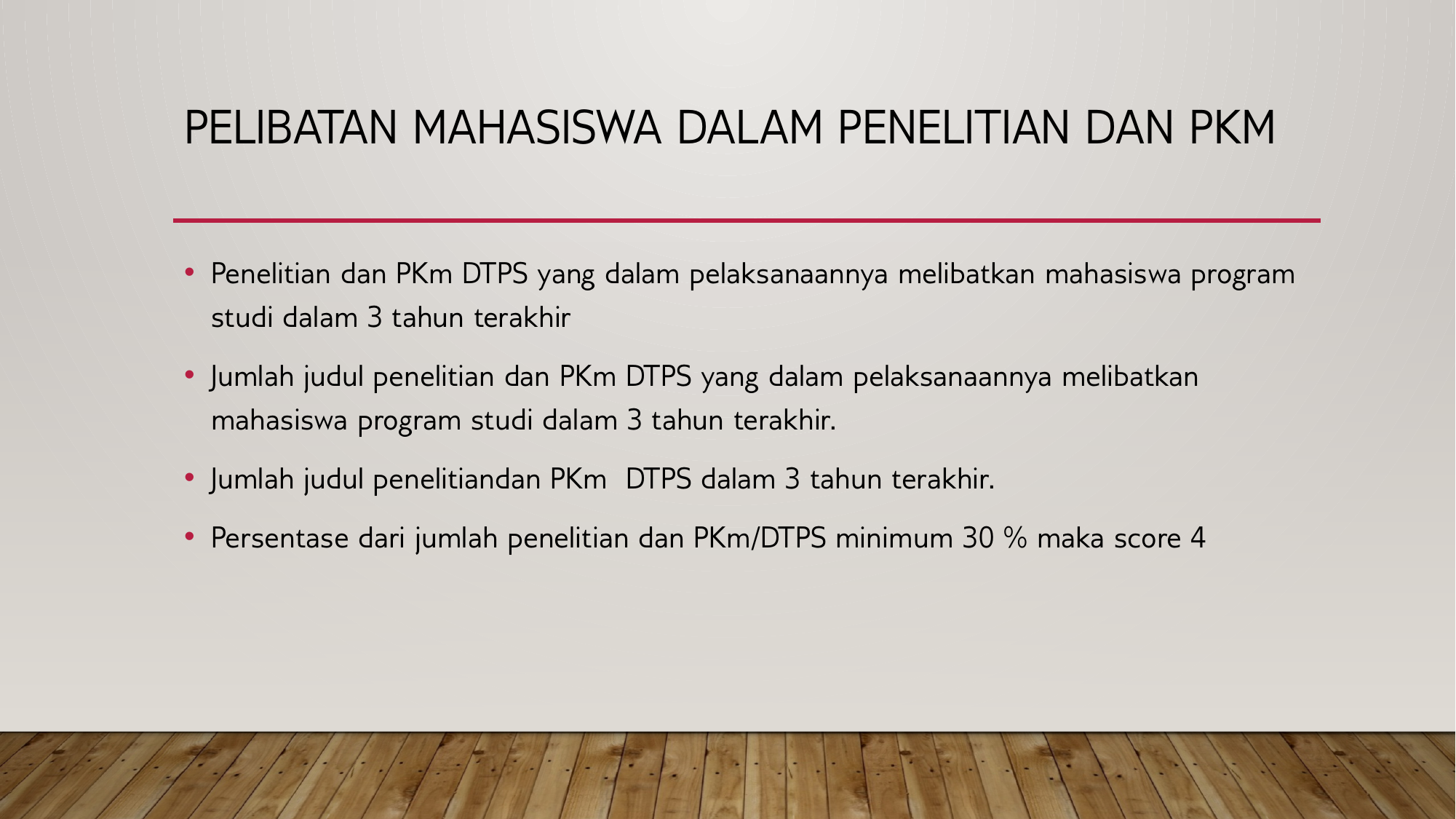

# Pelibatan mahasiswa dalam penelitian dan pkm
Penelitian dan PKm DTPS yang dalam pelaksanaannya melibatkan mahasiswa program studi dalam 3 tahun terakhir
Jumlah judul penelitian dan PKm DTPS yang dalam pelaksanaannya melibatkan mahasiswa program studi dalam 3 tahun terakhir.
Jumlah judul penelitiandan PKm  DTPS dalam 3 tahun terakhir.
Persentase dari jumlah penelitian dan PKm/DTPS minimum 30 % maka score 4